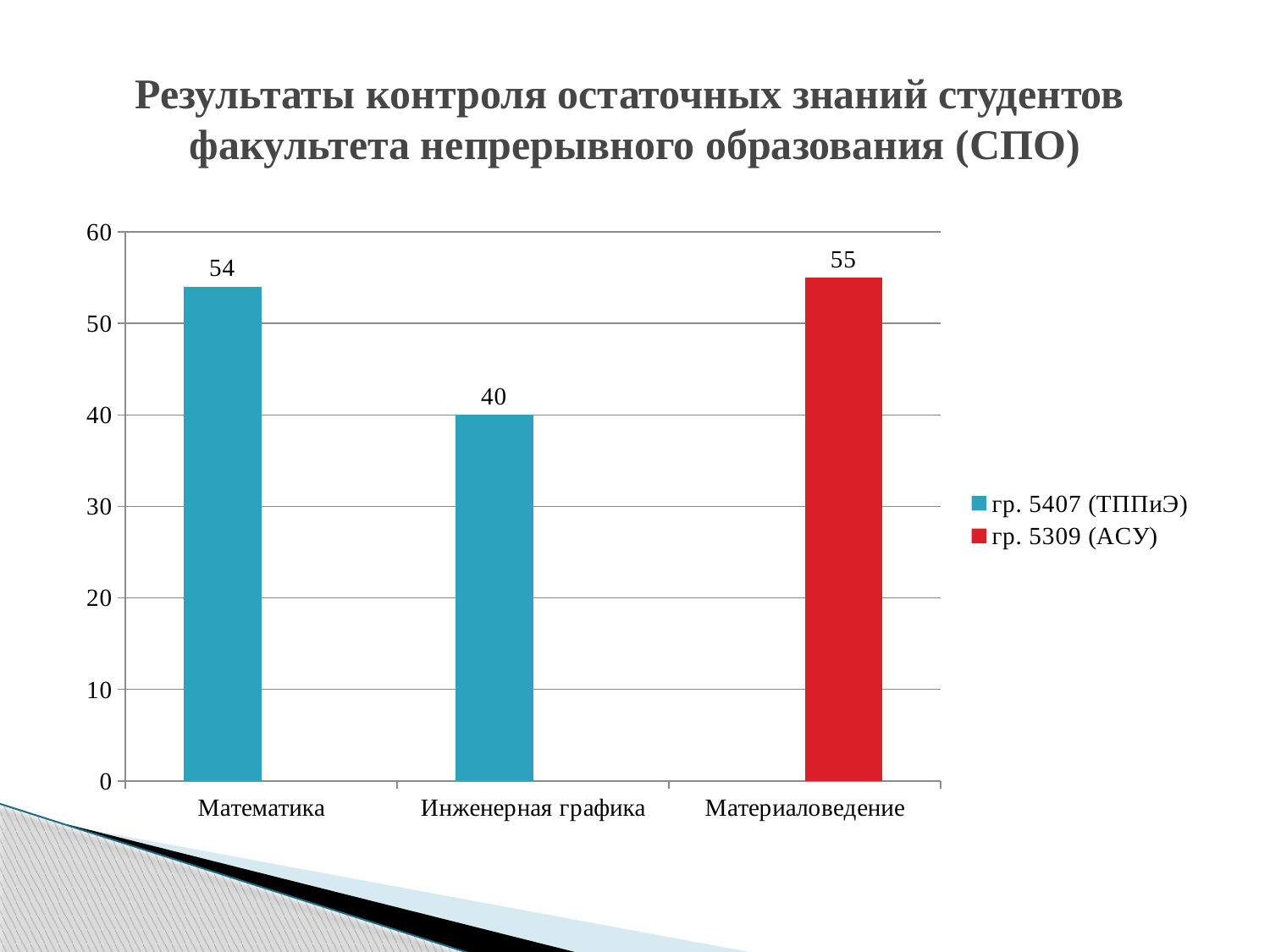

# Результаты контроля остаточных знаний студентов факультета непрерывного образования (СПО)

### Chart

| Category | гр. 5407 (ТППиЭ) | гр. 5309 (АСУ) |
|---|---|---|
| Математика | 54.0 | None |
| Инженерная графика | 40.0 | None |
| Материаловедение | None | 55.0 |